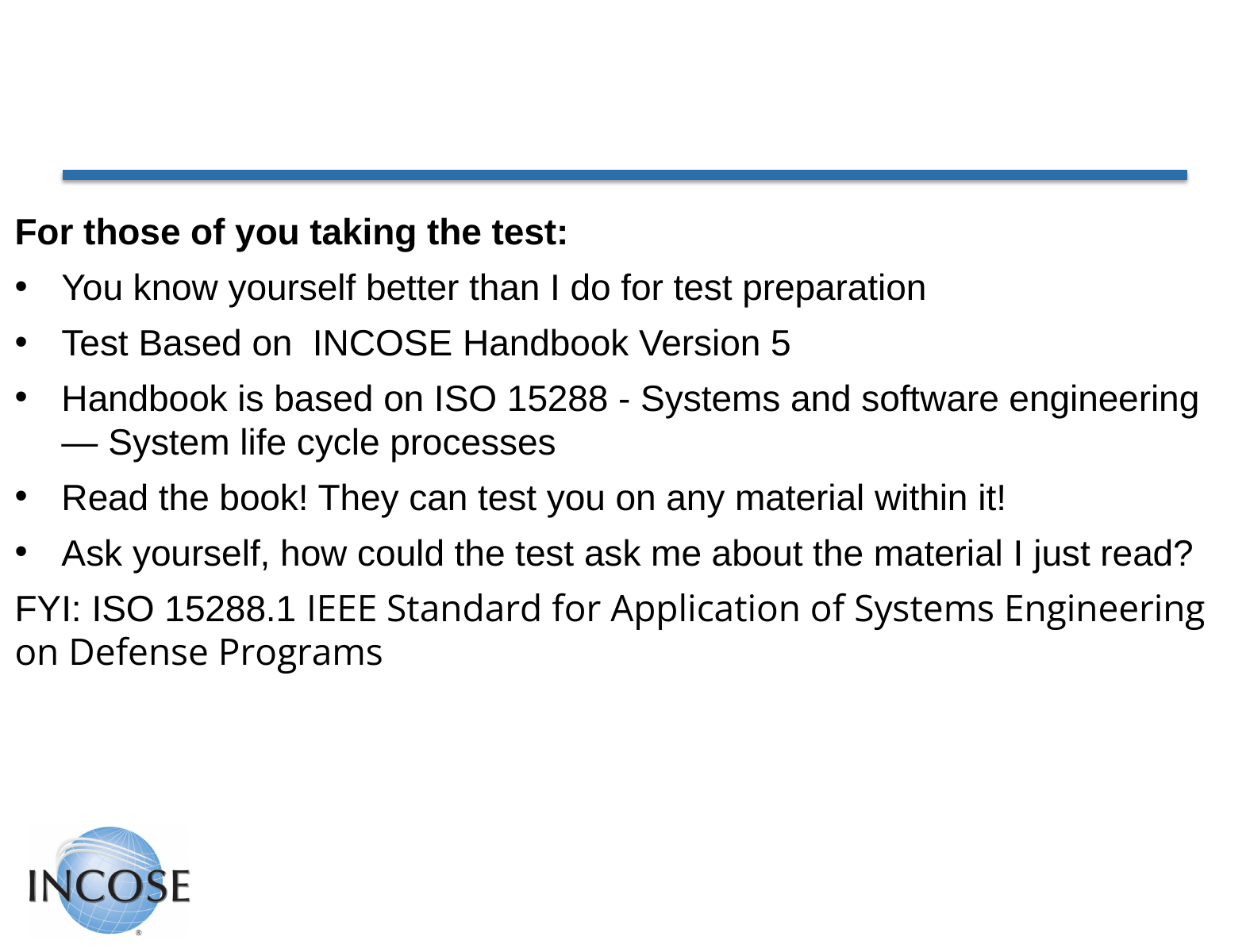

For those of you taking the test:
You know yourself better than I do for test preparation
Test Based on  INCOSE Handbook Version 5
Handbook is based on ISO 15288 - Systems and software engineering — System life cycle processes
Read the book! They can test you on any material within it!
Ask yourself, how could the test ask me about the material I just read?
FYI: ISO 15288.1 IEEE Standard for Application of Systems Engineering on Defense Programs